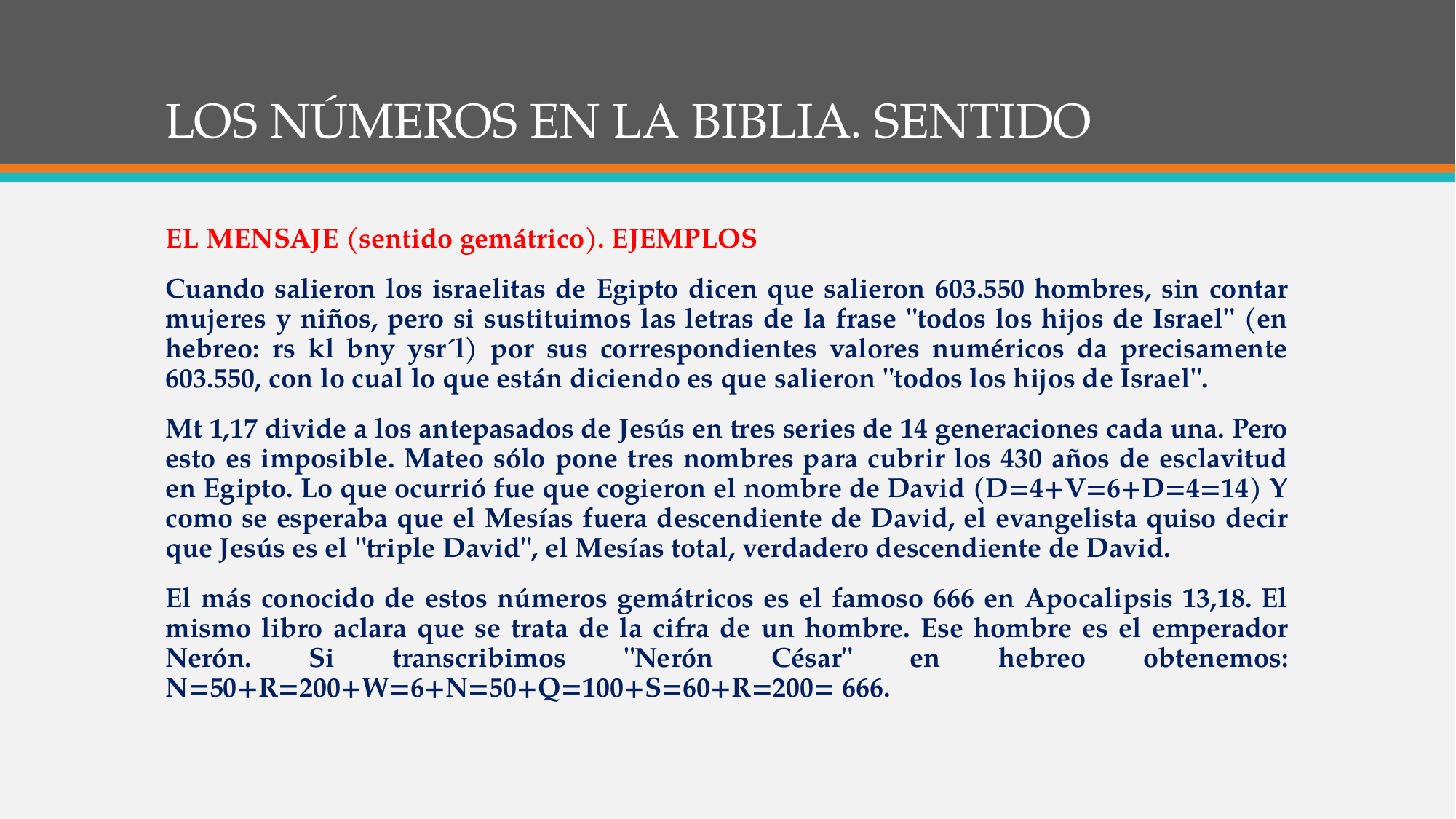

# LOS NÚMEROS EN LA BIBLIA. SENTIDO
EL MENSAJE (sentido gemátrico). EJEMPLOS
Cuando salieron los israelitas de Egipto dicen que salieron 603.550 hombres, sin contar mujeres y niños, pero si sustituimos las letras de la frase "todos los hijos de Israel" (en hebreo: rs kl bny ysr´l) por sus correspondientes valores numéricos da precisamente 603.550, con lo cual lo que están diciendo es que salieron "todos los hijos de Israel".
Mt 1,17 divide a los antepasados de Jesús en tres series de 14 generaciones cada una. Pero esto es imposible. Mateo sólo pone tres nombres para cubrir los 430 años de esclavitud en Egipto. Lo que ocurrió fue que cogieron el nombre de David (D=4+V=6+D=4=14) Y como se esperaba que el Mesías fuera descendiente de David, el evangelista quiso decir que Jesús es el "triple David", el Mesías total, verdadero descendiente de David.
El más conocido de estos números gemátricos es el famoso 666 en Apocalipsis 13,18. El mismo libro aclara que se trata de la cifra de un hombre. Ese hombre es el emperador Nerón. Si transcribimos "Nerón César" en hebreo obtenemos: N=50+R=200+W=6+N=50+Q=100+S=60+R=200= 666.